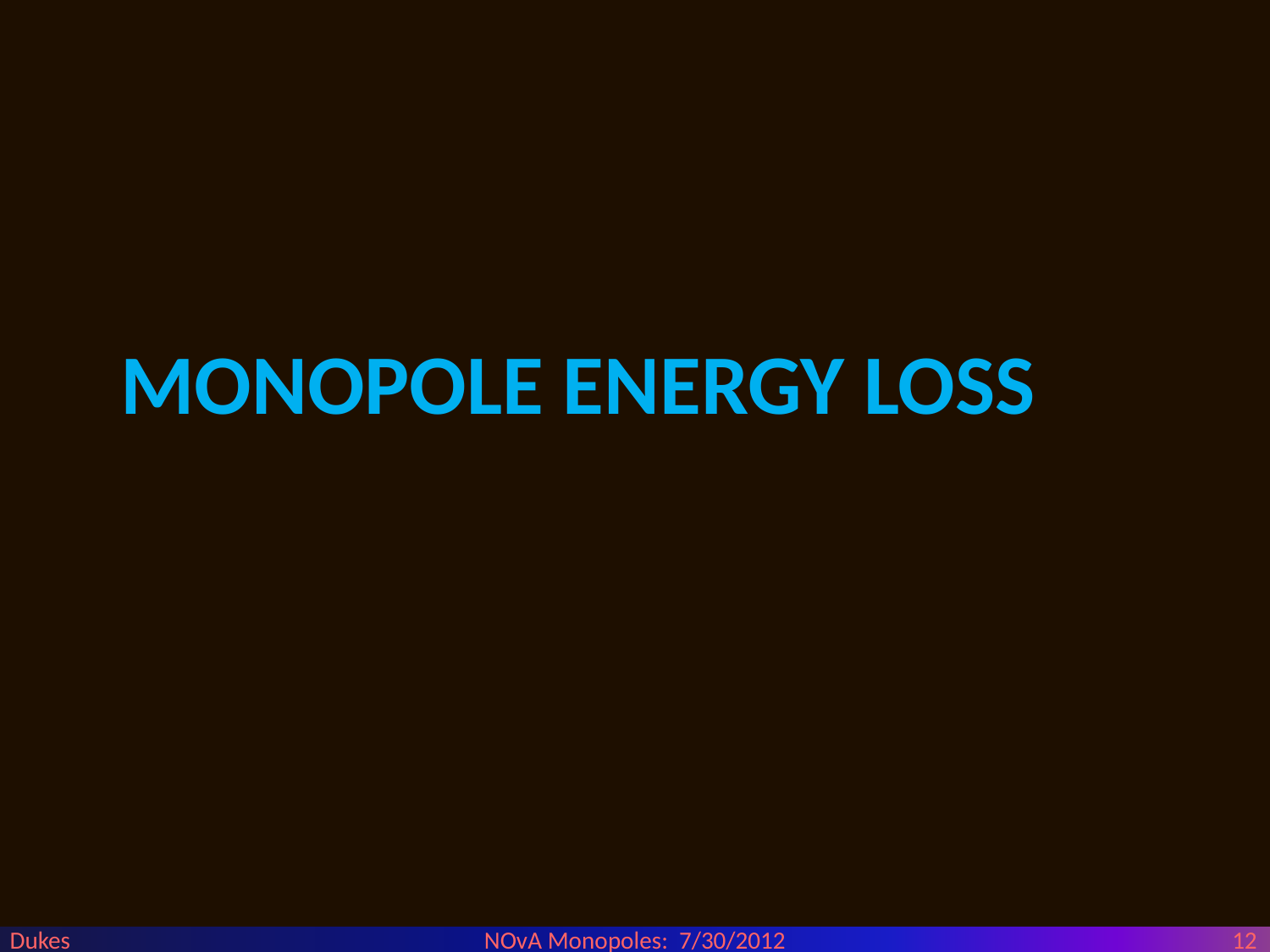

# monopole energy loss
Dukes
NOvA Monopoles:  7/30/2012
12